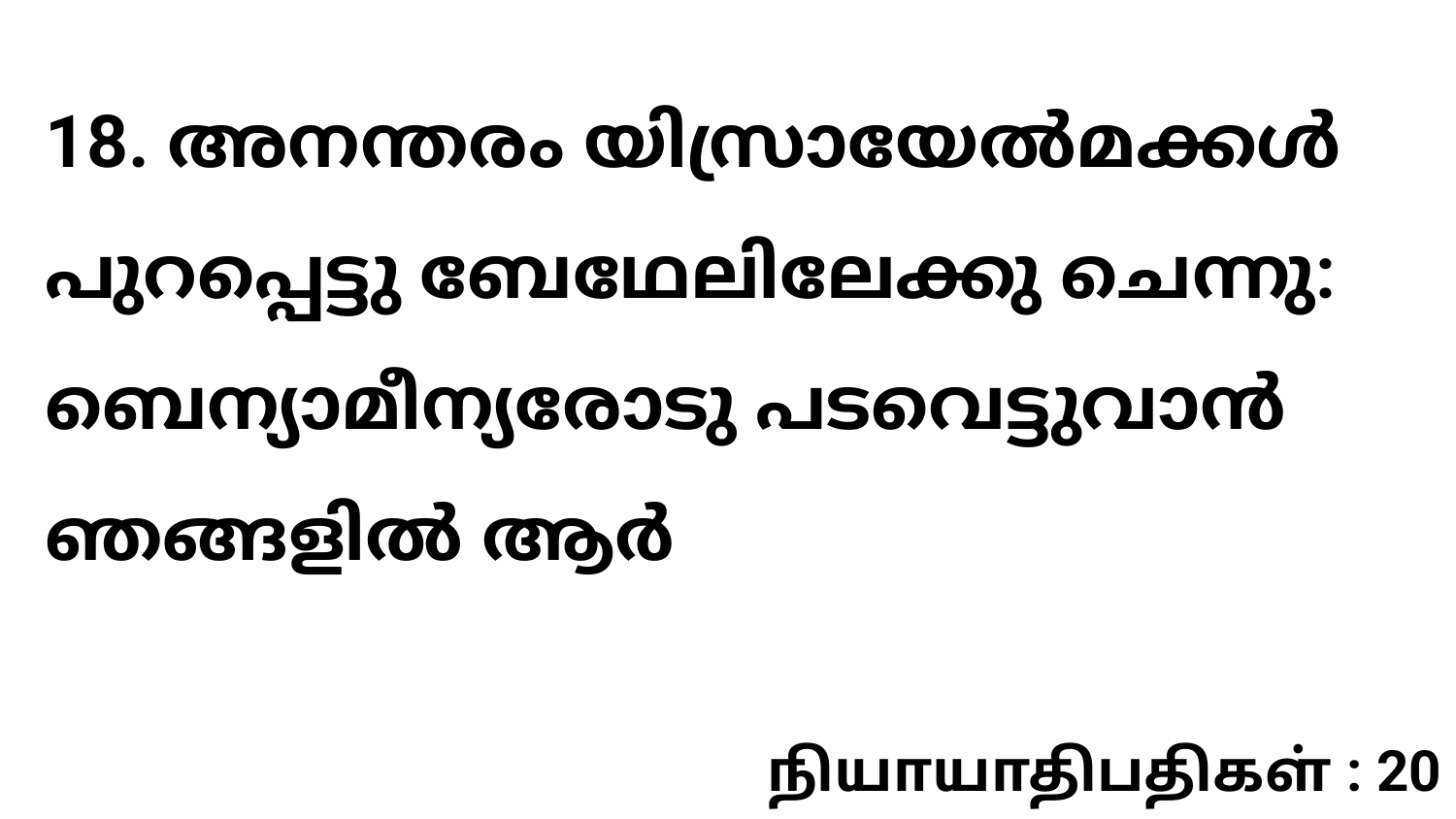

18. അനന്തരം യിസ്രായേൽമക്കൾ പുറപ്പെട്ടു ബേഥേലിലേക്കു ചെന്നു: ബെന്യാമീന്യരോടു പടവെട്ടുവാൻ ഞങ്ങളിൽ ആർ
நியாயாதிபதிகள் : 20